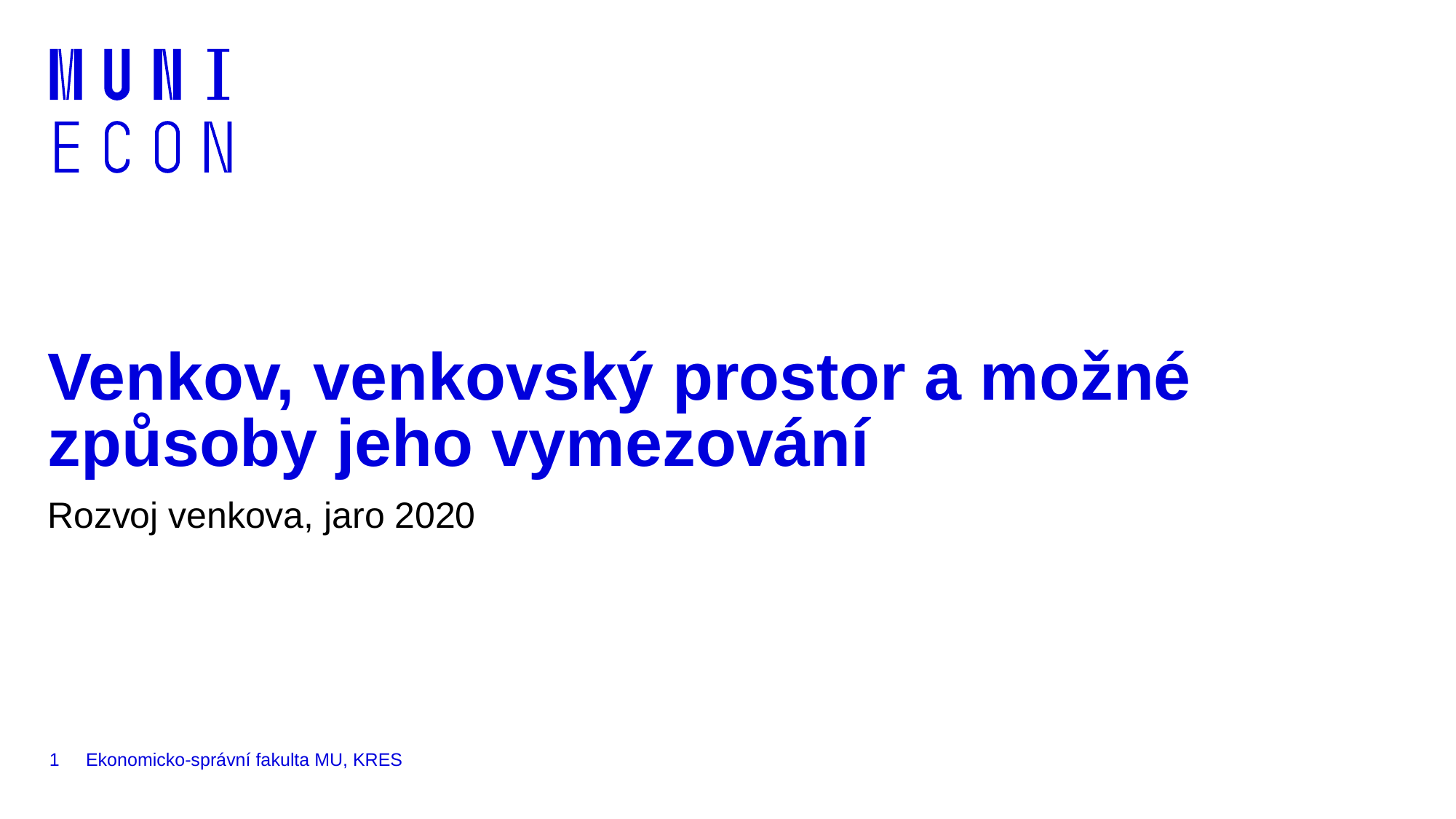

# Venkov, venkovský prostor a možné způsoby jeho vymezování
Rozvoj venkova, jaro 2020
1
Ekonomicko-správní fakulta MU, KRES